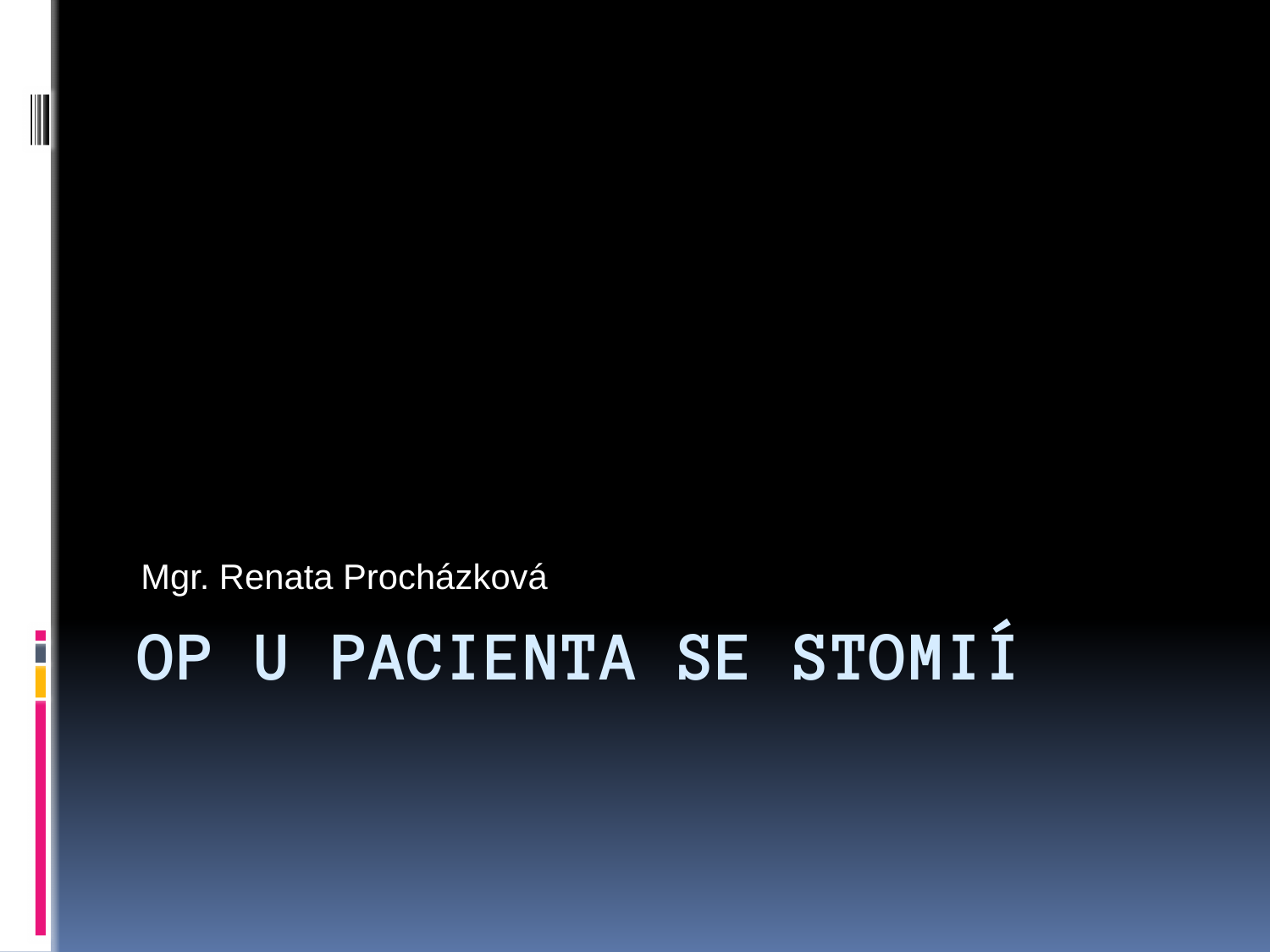

Mgr. Renata Procházková
# OP u pacienta se stomií